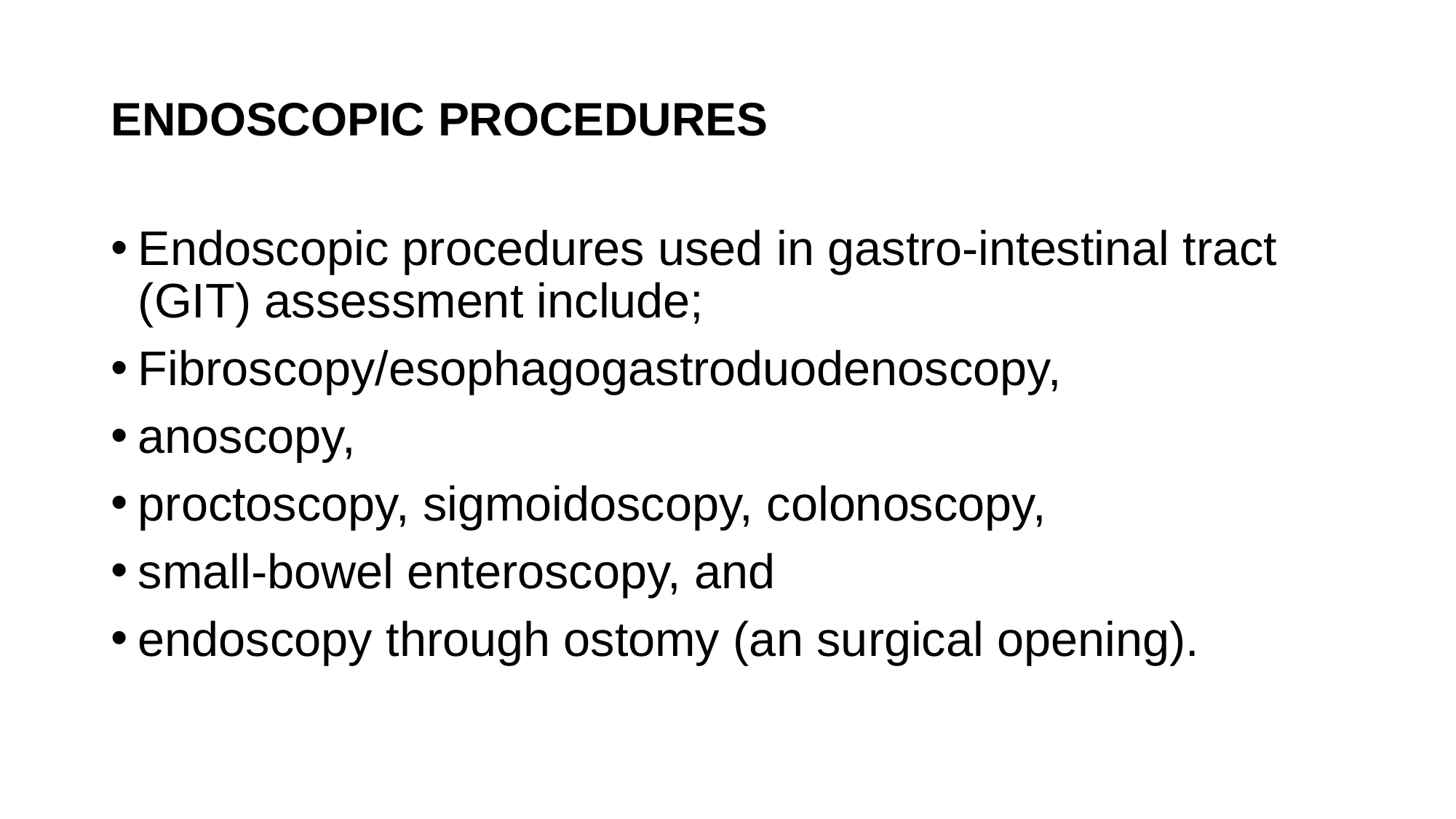

# ENDOSCOPIC PROCEDURES
Endoscopic procedures used in gastro-intestinal tract (GIT) assessment include;
Fibroscopy/esophagogastroduodenoscopy,
anoscopy,
proctoscopy, sigmoidoscopy, colonoscopy,
small-bowel enteroscopy, and
endoscopy through ostomy (an surgical opening).